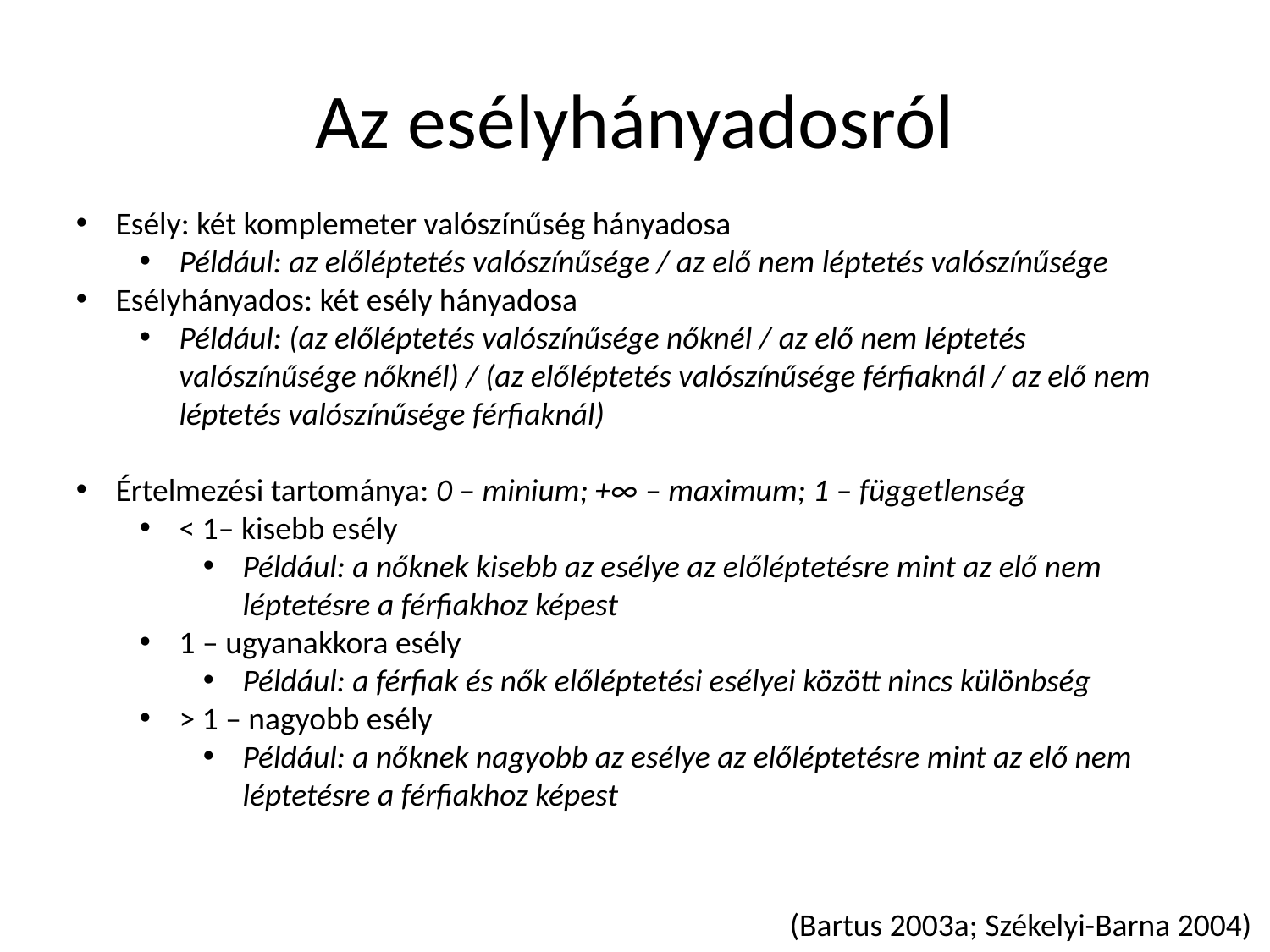

# Az esélyhányadosról
Esély: két komplemeter valószínűség hányadosa
Például: az előléptetés valószínűsége / az elő nem léptetés valószínűsége
Esélyhányados: két esély hányadosa
Például: (az előléptetés valószínűsége nőknél / az elő nem léptetés valószínűsége nőknél) / (az előléptetés valószínűsége férfiaknál / az elő nem léptetés valószínűsége férfiaknál)

Értelmezési tartománya: 0 – minium; +∞ – maximum; 1 – függetlenség
< 1– kisebb esély
Például: a nőknek kisebb az esélye az előléptetésre mint az elő nem léptetésre a férfiakhoz képest
1 – ugyanakkora esély
Például: a férfiak és nők előléptetési esélyei között nincs különbség
> 1 – nagyobb esély
Például: a nőknek nagyobb az esélye az előléptetésre mint az elő nem léptetésre a férfiakhoz képest
(Bartus 2003a; Székelyi-Barna 2004)